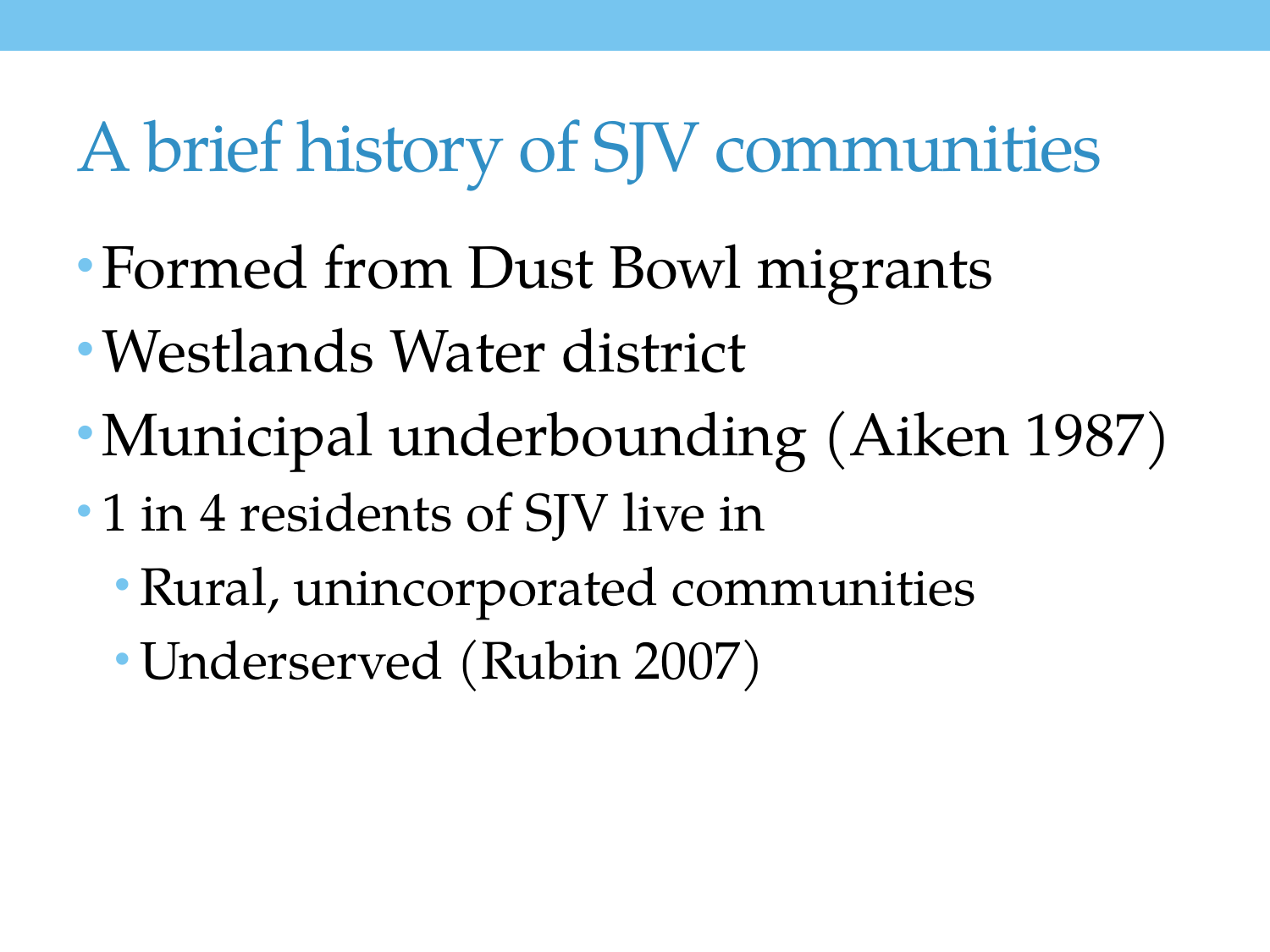

# A brief history of SJV communities
Formed from Dust Bowl migrants
Westlands Water district
Municipal underbounding (Aiken 1987)
1 in 4 residents of SJV live in
Rural, unincorporated communities
Underserved (Rubin 2007)